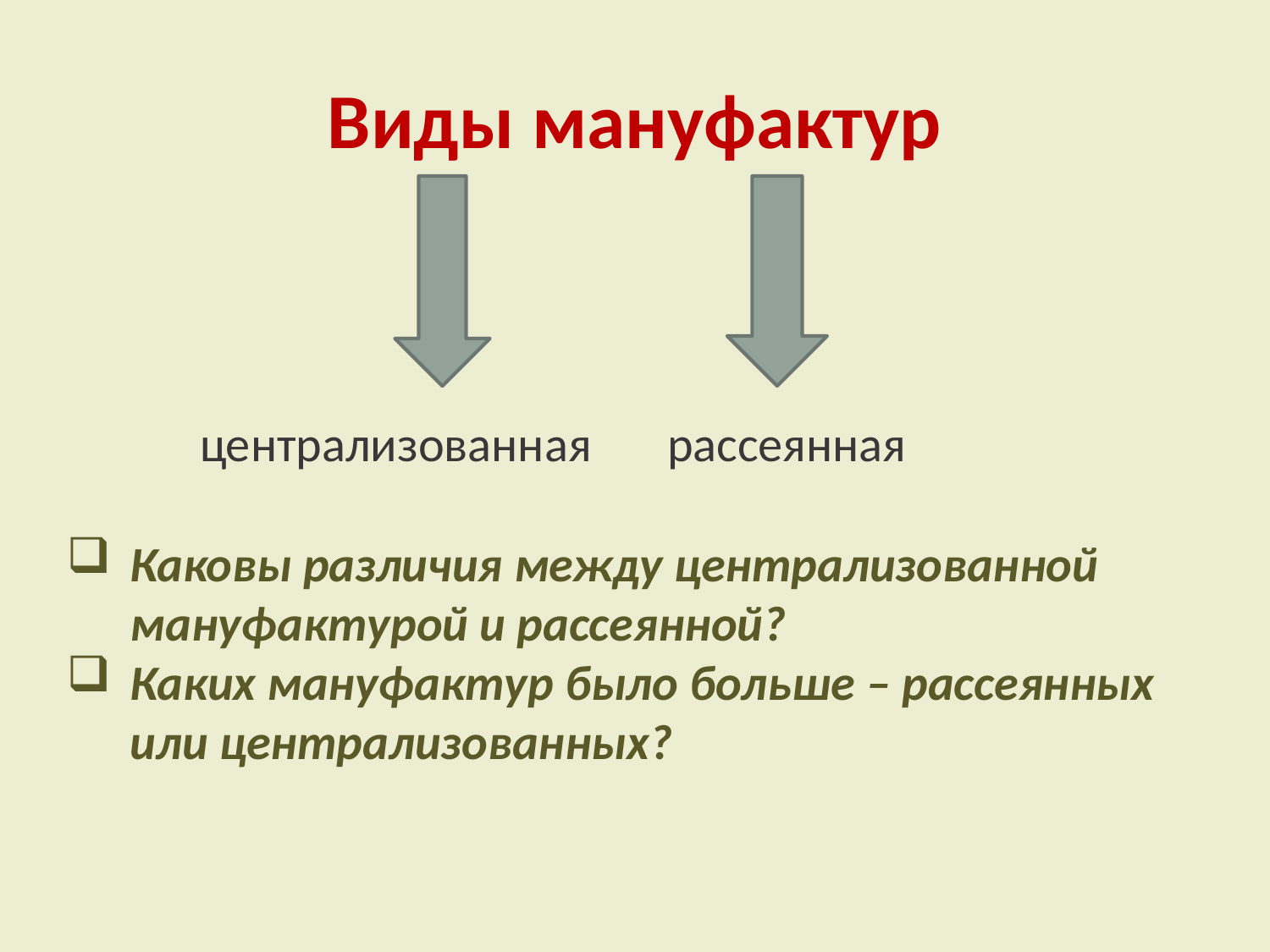

# Виды мануфактур

  централизованная
рассеянная
Каковы различия между централизованной мануфактурой и рассеянной?
Каких мануфактур было больше – рассеянных или централизованных?